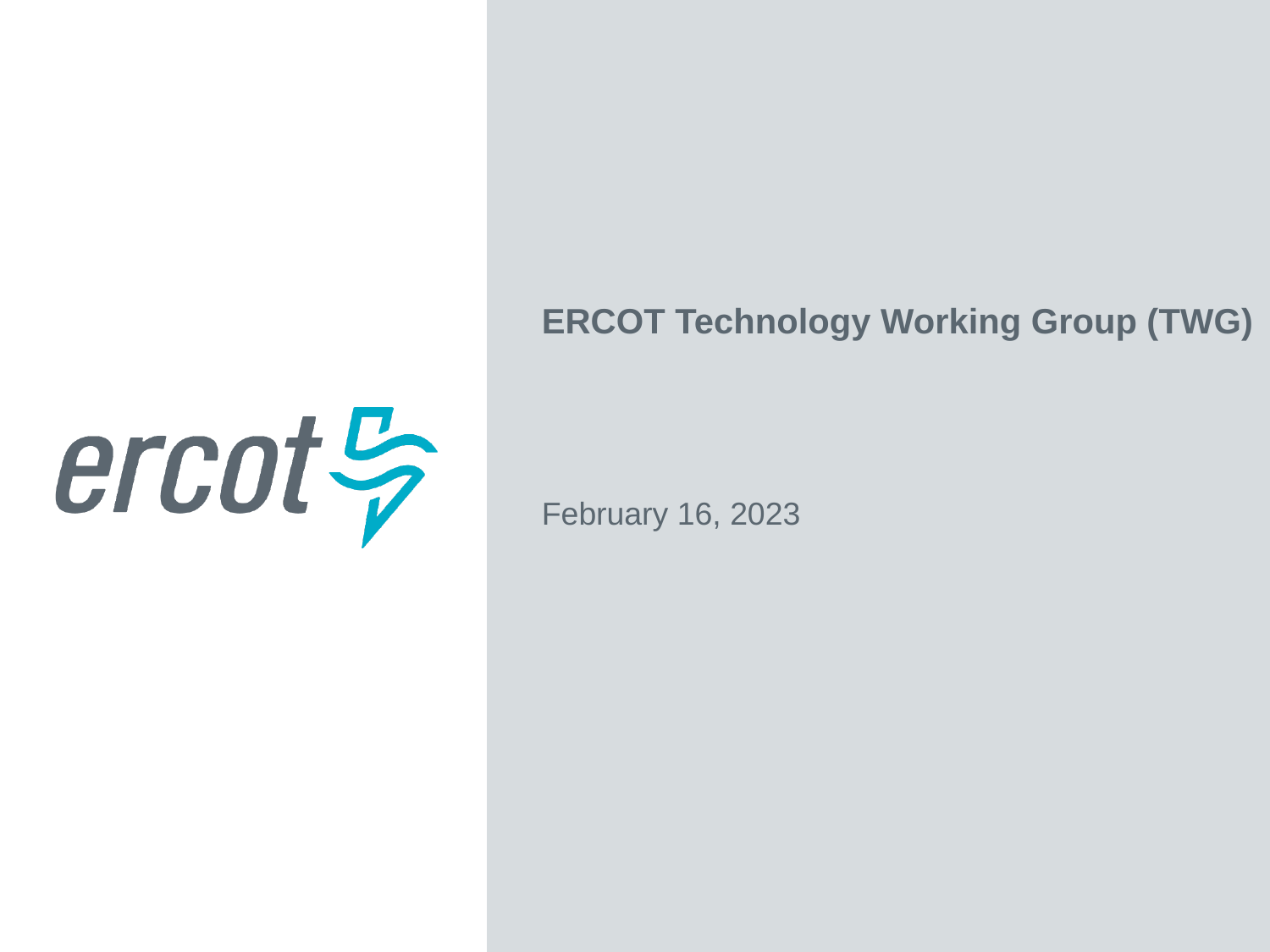

ERCOT Technology Working Group (TWG)

February 16, 2023